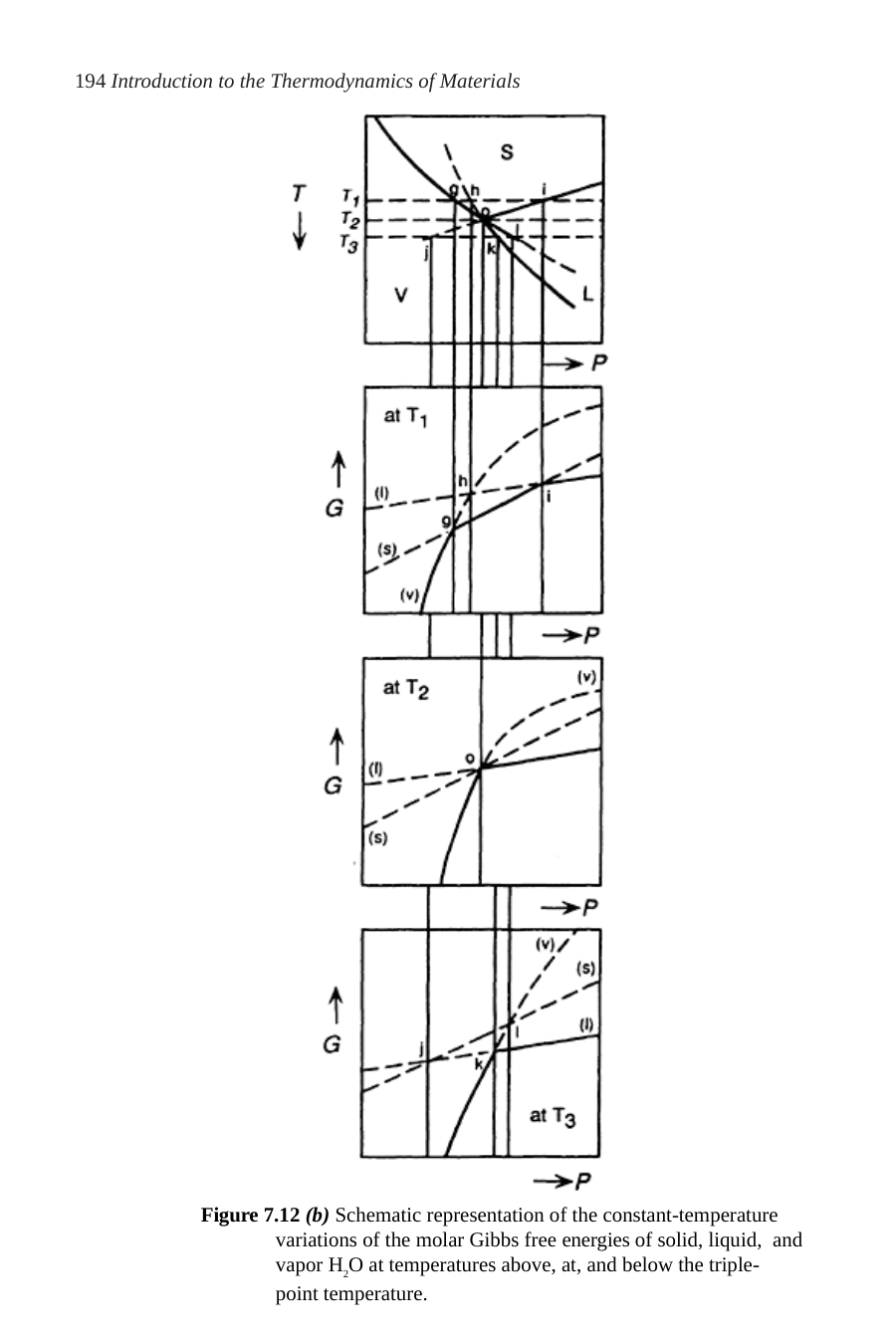

194 Introduction to the Thermodynamics of Materials

Figure 7.12 (b) Schematic representation of the constant-temperature  variations of the molar Gibbs free energies of solid, liquid,  and vapor H2O at temperatures above, at, and below the triple-  point temperature.